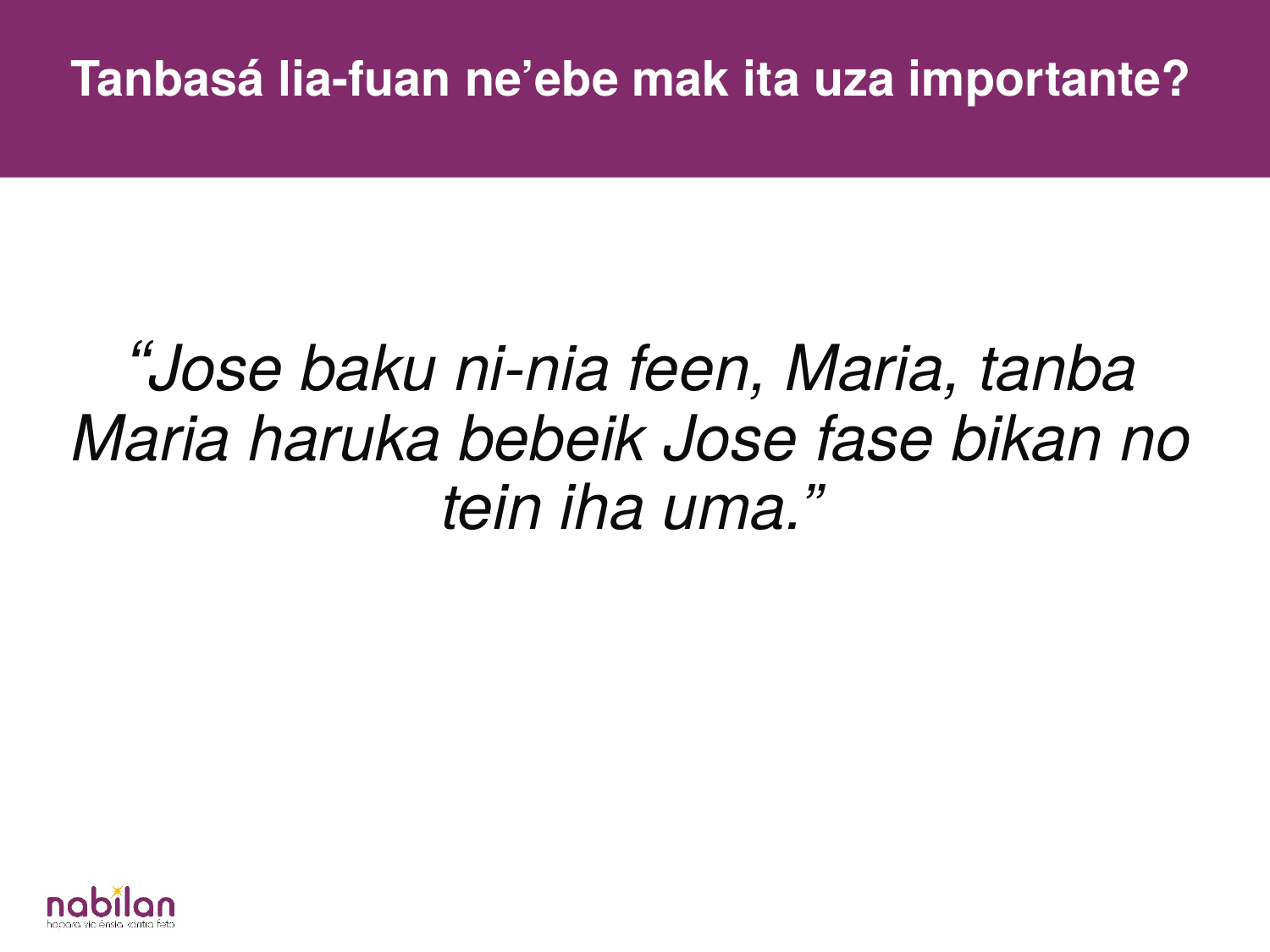

Tanbasá lia-fuan ne’ebe mak ita uza importante?

“Jose baku ni-nia feen, Maria, tanba Maria haruka bebeik Jose fase bikan no tein iha uma.”